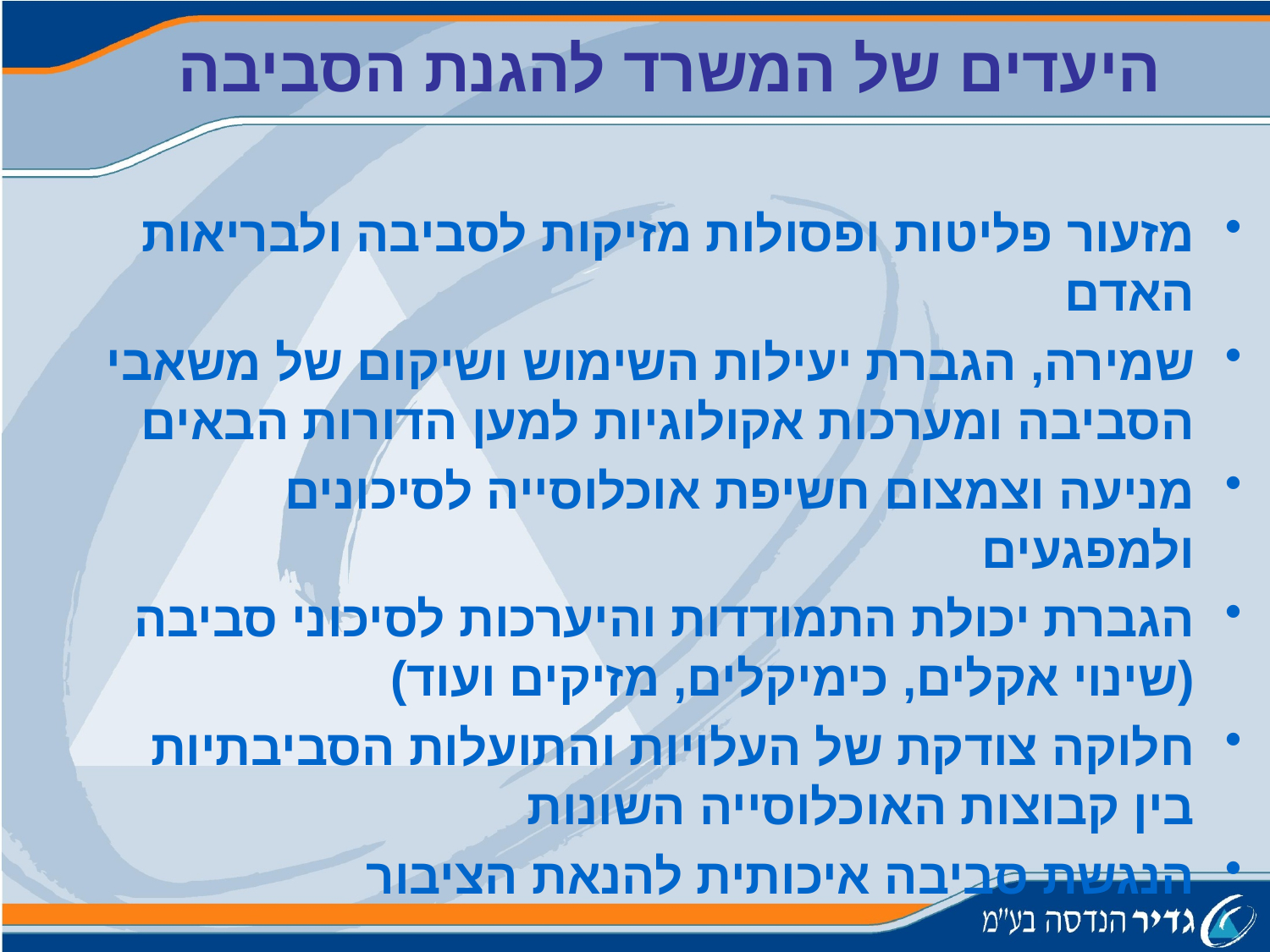

היעדים של המשרד להגנת הסביבה
מזעור פליטות ופסולות מזיקות לסביבה ולבריאות האדם
שמירה, הגברת יעילות השימוש ושיקום של משאבי הסביבה ומערכות אקולוגיות למען הדורות הבאים
מניעה וצמצום חשיפת אוכלוסייה לסיכונים ולמפגעים
הגברת יכולת התמודדות והיערכות לסיכוני סביבה (שינוי אקלים, כימיקלים, מזיקים ועוד)
חלוקה צודקת של העלויות והתועלות הסביבתיות בין קבוצות האוכלוסייה השונות
הנגשת סביבה איכותית להנאת הציבור